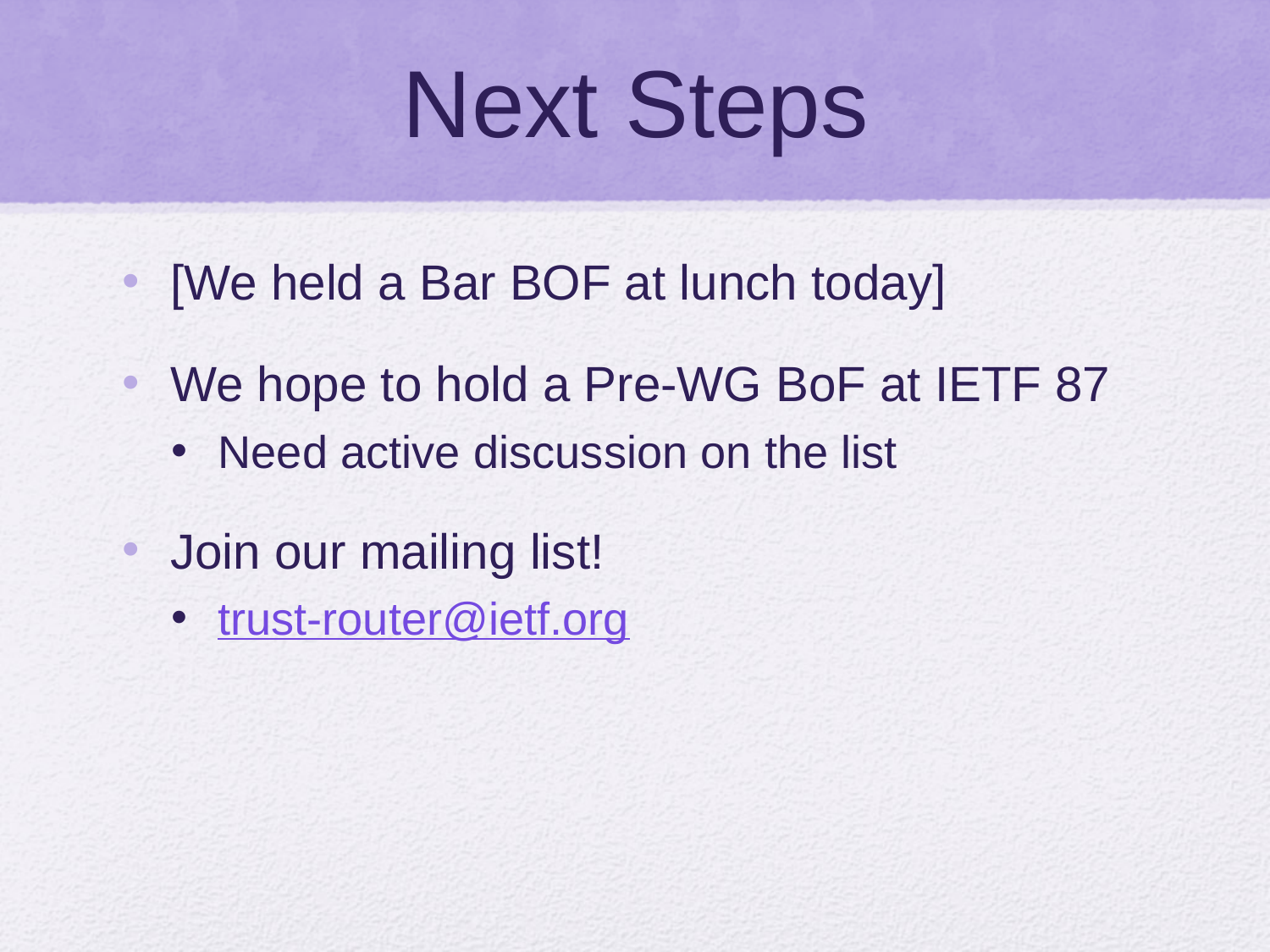

# Next Steps
[We held a Bar BOF at lunch today]
We hope to hold a Pre-WG BoF at IETF 87
Need active discussion on the list
Join our mailing list!
trust-router@ietf.org